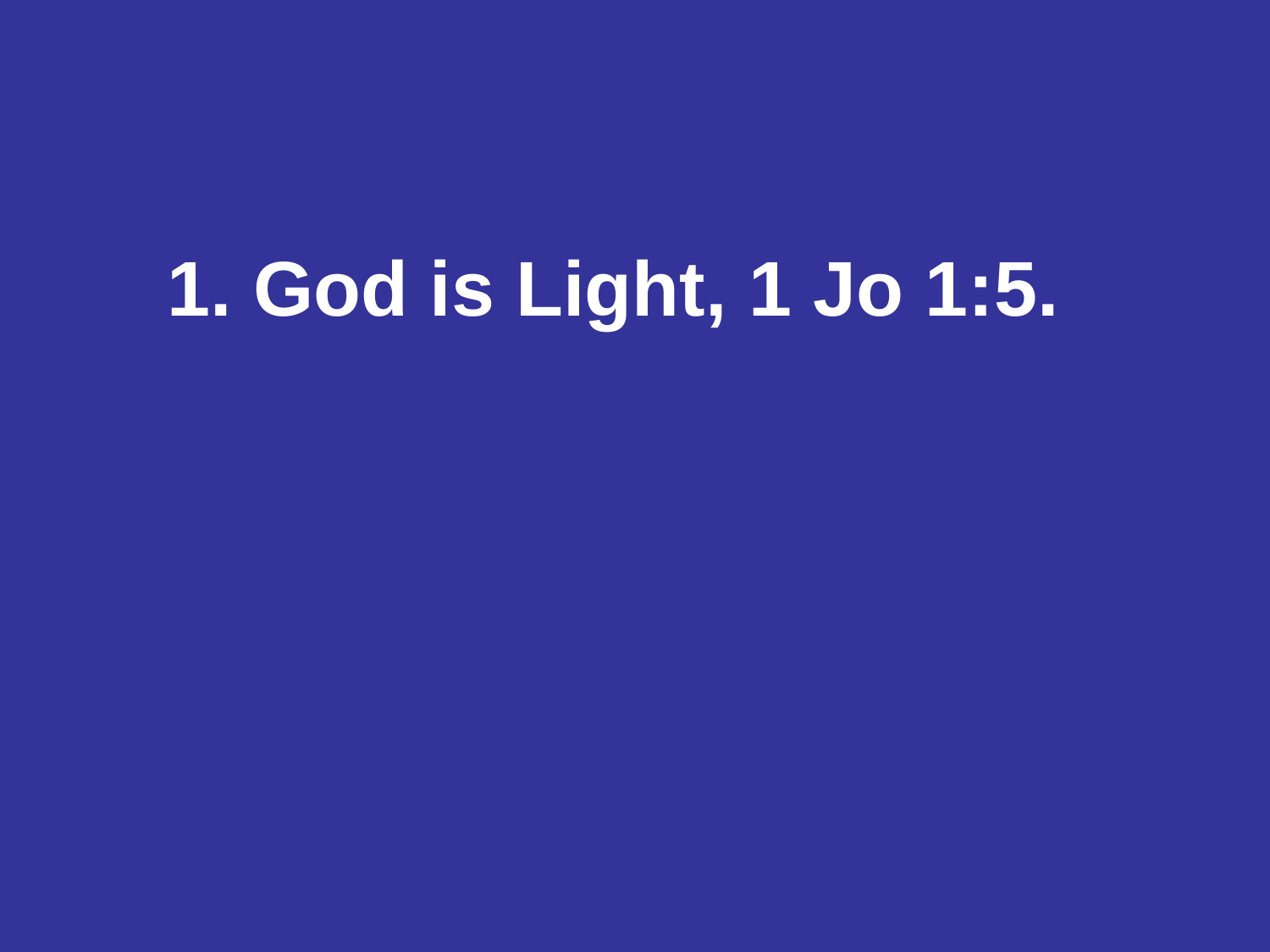

#
1. God is Light, 1 Jo 1:5.